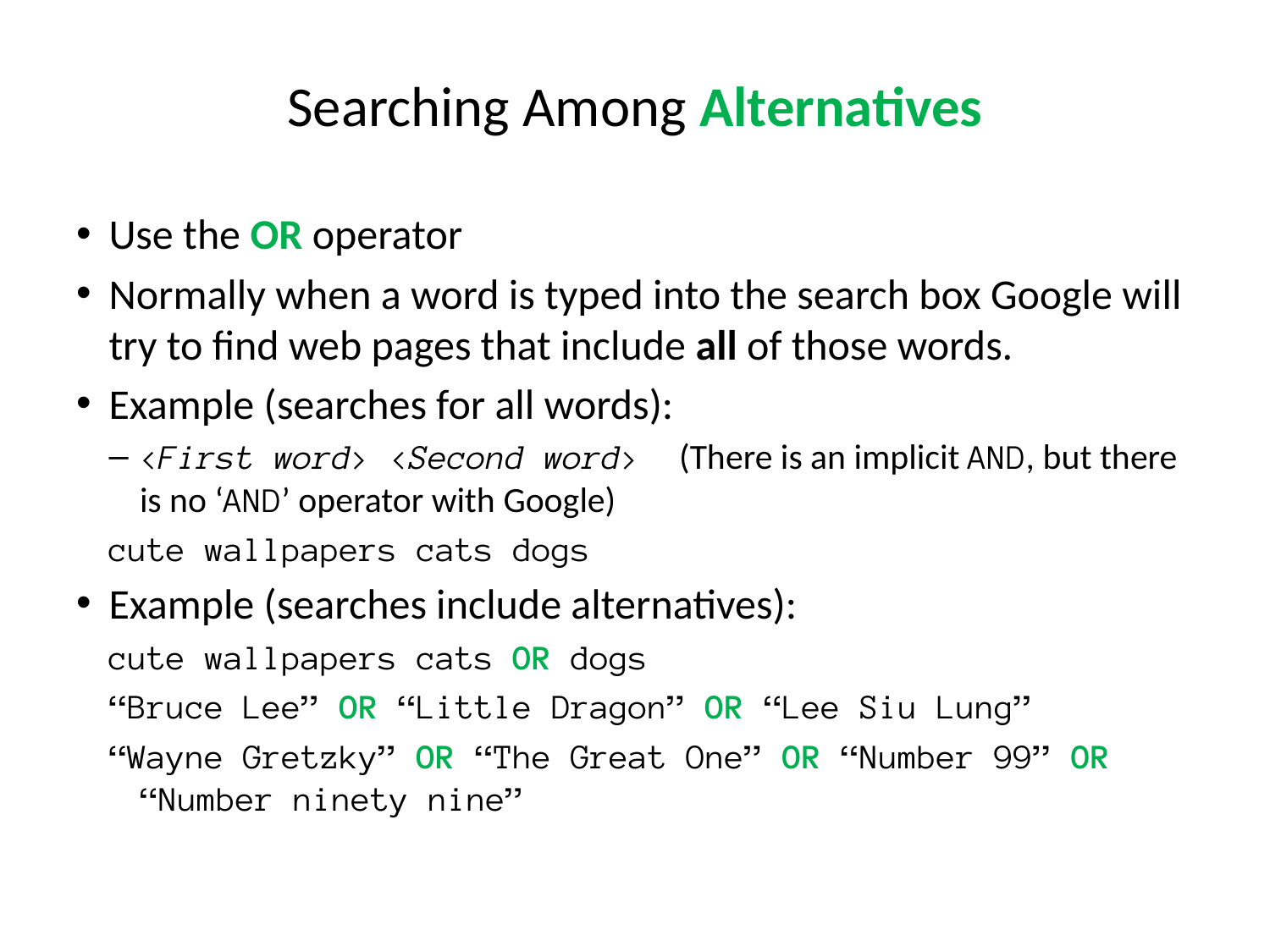

# Searching Among Alternatives
Use the OR operator
Normally when a word is typed into the search box Google will try to find web pages that include all of those words.
Example (searches for all words):
<First word> <Second word>  (There is an implicit AND, but there is no ‘AND’ operator with Google)
cute wallpapers cats dogs
Example (searches include alternatives):
cute wallpapers cats OR dogs
“Bruce Lee” OR “Little Dragon” OR “Lee Siu Lung”
“Wayne Gretzky” OR “The Great One” OR “Number 99” OR “Number ninety nine”